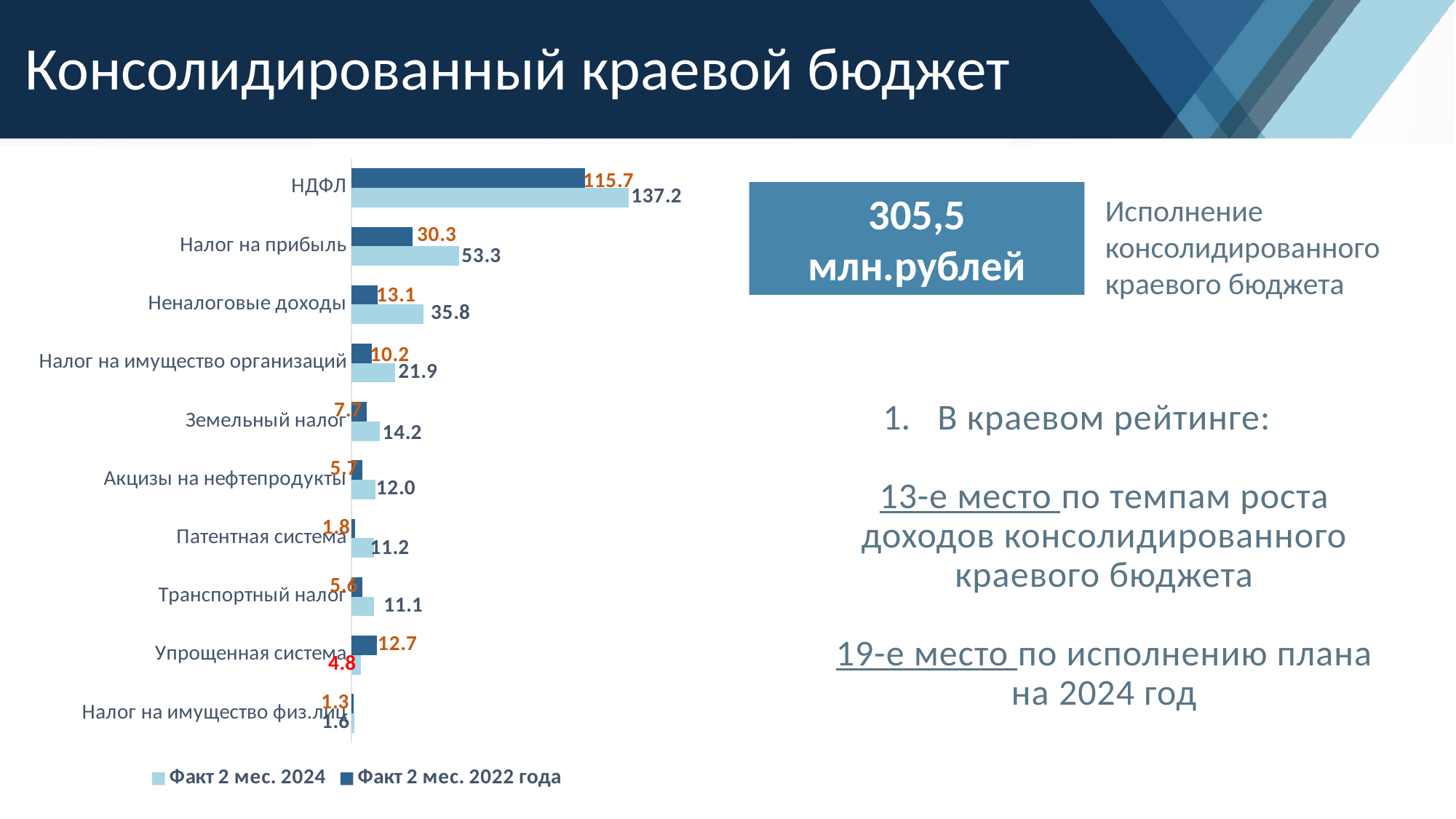

# Консолидированный краевой бюджет

### Chart

| Category | Факт 2 мес. 2022 года | Факт 2 мес. 2024 |
|---|---|---|
| НДФЛ | 115.70880101 | 137.22896315999998 |
| Налог на прибыль | 30.33059604 | 53.27885001 |
| Неналоговые доходы | 13.08055551 | 35.79376064 |
| Налог на имущество организаций | 10.21885134 | 21.86339623 |
| Земельный налог | 7.694490420000001 | 14.241 |
| Акцизы на нефтепродукты | 5.687809679999999 | 11.974 |
| Патентная система | 1.8255 | 11.221 |
| Транспортный налог | 5.5622099899999995 | 11.1483327 |
| Упрощенная система | 12.651179230000002 | 4.76959597 |
| Налог на имущество физ.лиц | 1.28140648 | 1.564 |
305,5 млн.рублей
Исполнение консолидированного краевого бюджета
В краевом рейтинге:
13-е место по темпам роста доходов консолидированного краевого бюджета
19-е место по исполнению плана на 2024 год